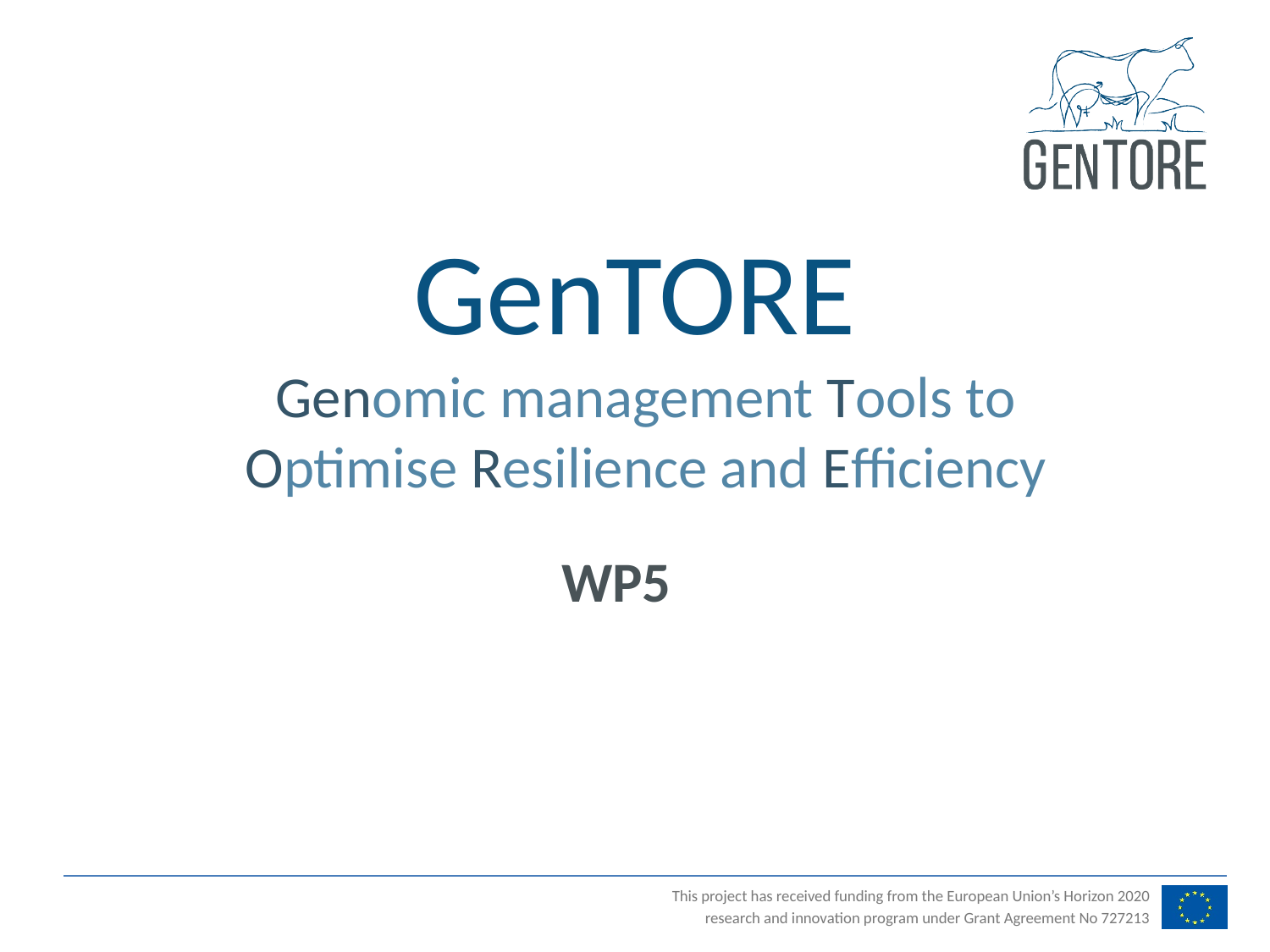

# GenTORE
Genomic management Tools to Optimise Resilience and Efficiency
WP5